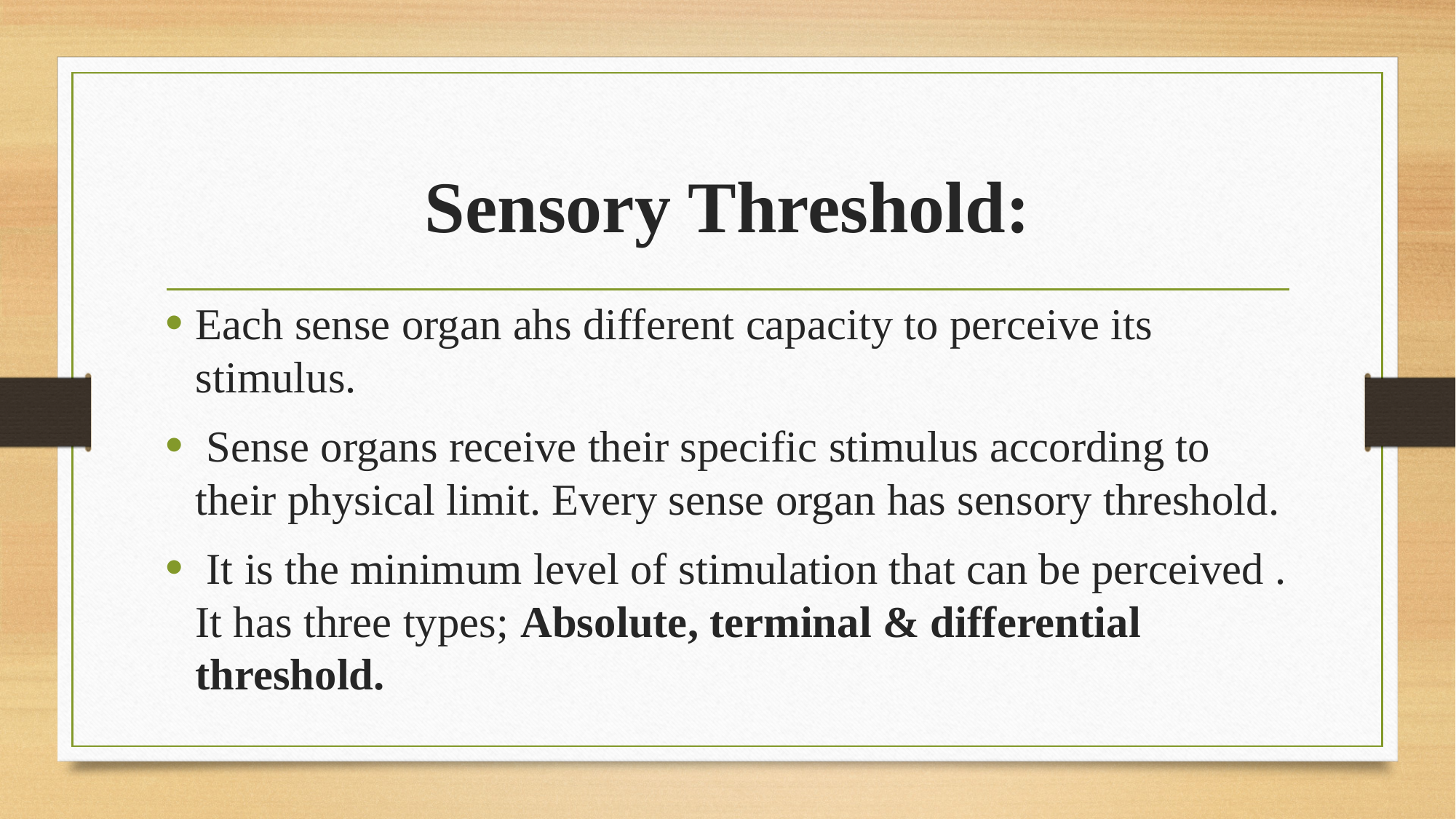

# Sensory Threshold:
Each sense organ ahs different capacity to perceive its stimulus.
 Sense organs receive their specific stimulus according to their physical limit. Every sense organ has sensory threshold.
 It is the minimum level of stimulation that can be perceived . It has three types; Absolute, terminal & differential threshold.